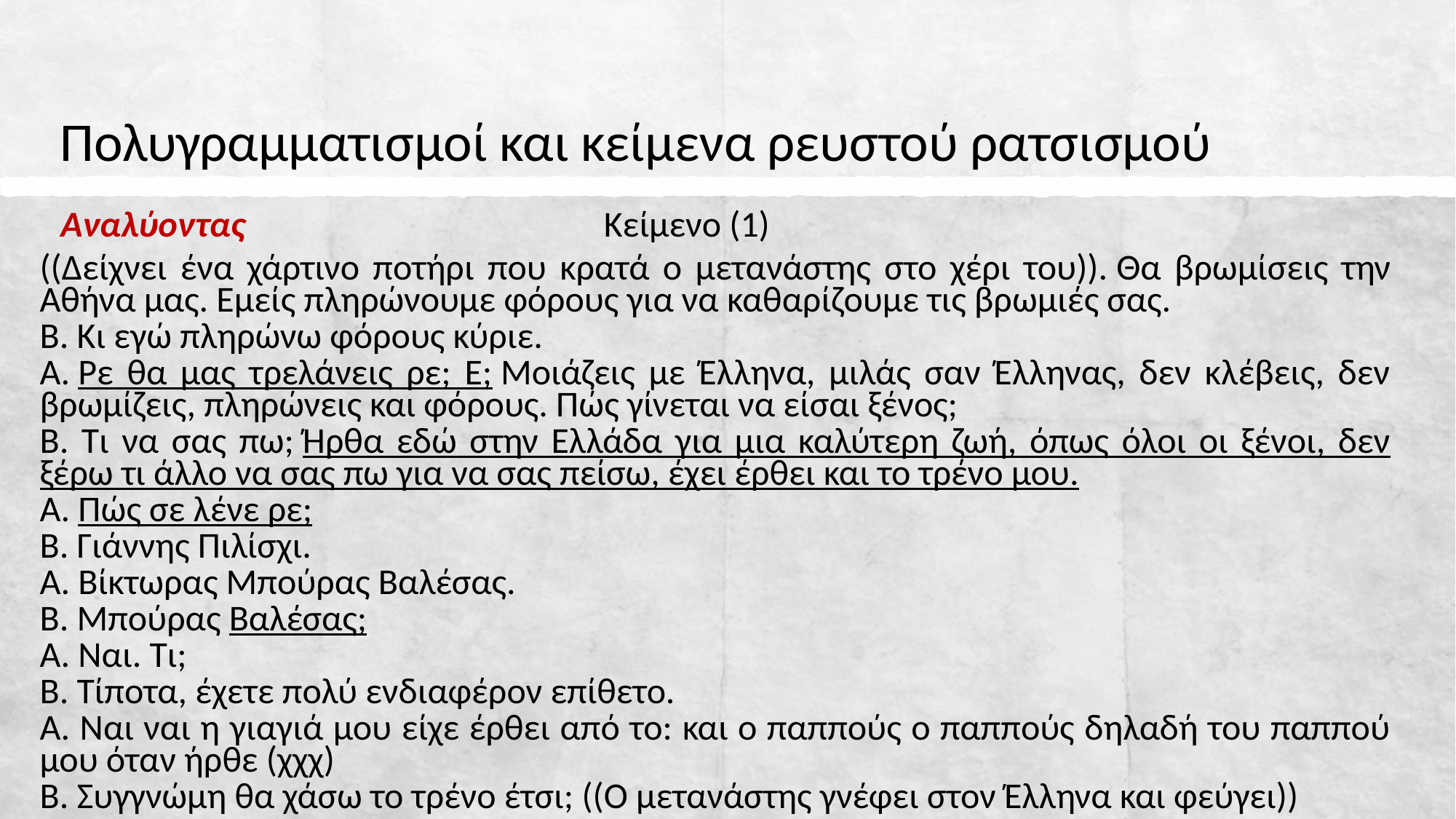

# Πολυγραμματισμοί και κείμενα ρευστού ρατσισμού
Αναλύοντας
Κείμενο (1)
((Δείχνει ένα χάρτινο ποτήρι που κρατά ο μετανάστης στο χέρι του)). Θα βρωμίσεις την Αθήνα μας. Εμείς πληρώνουμε φόρους για να καθαρίζουμε τις βρωμιές σας.
Β. Κι εγώ πληρώνω φόρους κύριε.
Α. Ρε θα μας τρελάνεις ρε; Ε; Μοιάζεις με Έλληνα, μιλάς σαν Έλληνας, δεν κλέβεις, δεν βρωμίζεις, πληρώνεις και φόρους. Πώς γίνεται να είσαι ξένος;
Β. Τι να σας πω; Ήρθα εδώ στην Ελλάδα για μια καλύτερη ζωή, όπως όλοι οι ξένοι, δεν ξέρω τι άλλο να σας πω για να σας πείσω, έχει έρθει και το τρένο μου.
Α. Πώς σε λένε ρε;
Β. Γιάννης Πιλίσχι.
Α. Βίκτωρας Μπούρας Βαλέσας.
Β. Μπούρας Βαλέσας;
Α. Ναι. Τι;
Β. Τίποτα, έχετε πολύ ενδιαφέρον επίθετο.
Α. Ναι ναι η γιαγιά μου είχε έρθει από το: και ο παππούς ο παππούς δηλαδή του παππού μου όταν ήρθε (χχχ)
Β. Συγγνώμη θα χάσω το τρένο έτσι; ((Ο μετανάστης γνέφει στον Έλληνα και φεύγει))